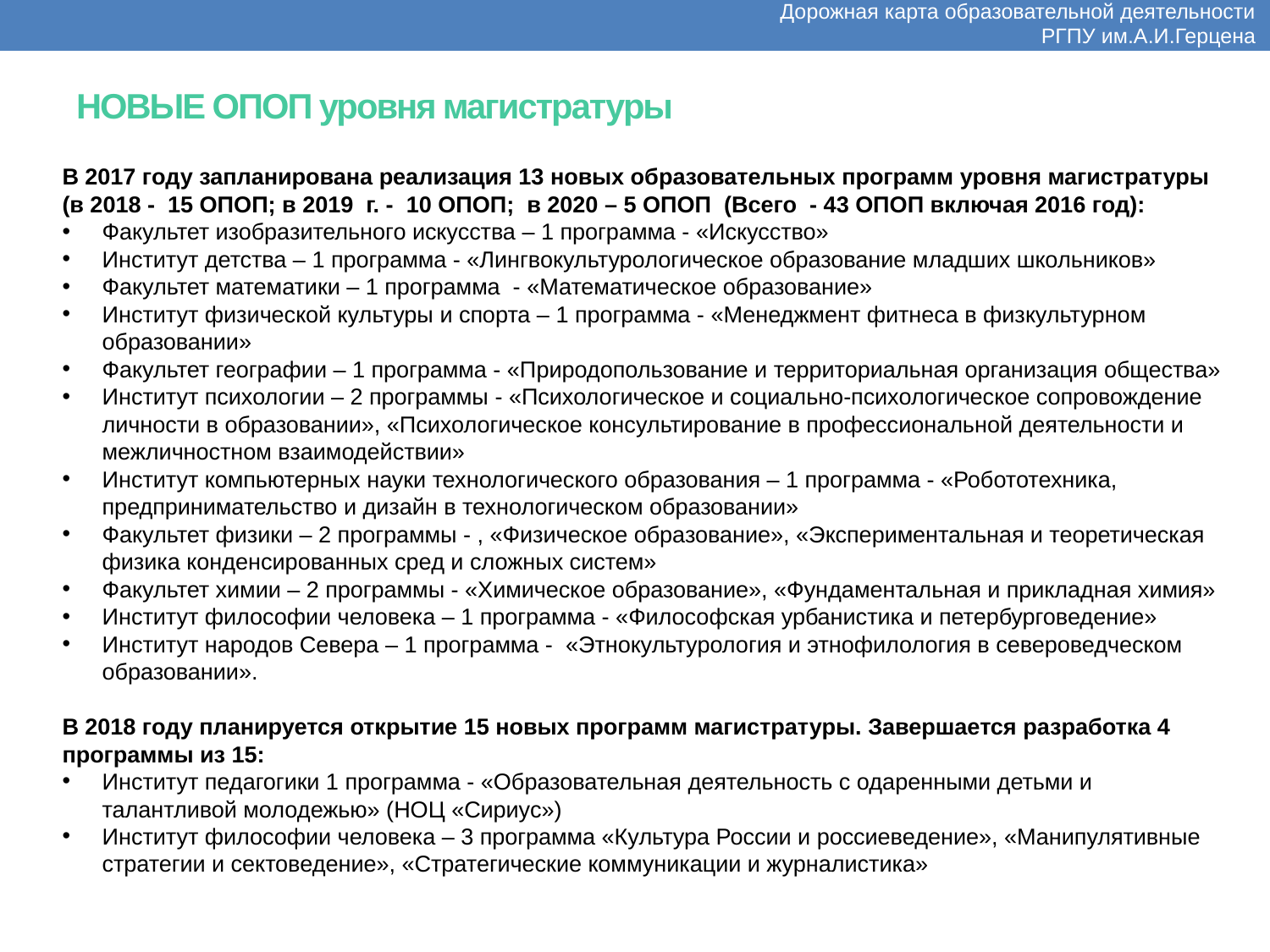

Дорожная карта образовательной деятельности
РГПУ им.А.И.Герцена
# НОВЫЕ ОПОП уровня магистратуры
В 2017 году запланирована реализация 13 новых образовательных программ уровня магистратуры (в 2018 -  15 ОПОП; в 2019  г. -  10 ОПОП;  в 2020 – 5 ОПОП  (Всего  - 43 ОПОП включая 2016 год):
Факультет изобразительного искусства – 1 программа - «Искусство»
Институт детства – 1 программа - «Лингвокультурологическое образование младших школьников»
Факультет математики – 1 программа  - «Математическое образование»
Институт физической культуры и спорта – 1 программа - «Менеджмент фитнеса в физкультурном образовании»
Факультет географии – 1 программа - «Природопользование и территориальная организация общества»
Институт психологии – 2 программы - «Психологическое и социально-психологическое сопровождение личности в образовании», «Психологическое консультирование в профессиональной деятельности и межличностном взаимодействии»
Институт компьютерных науки технологического образования – 1 программа - «Робототехника, предпринимательство и дизайн в технологическом образовании»
Факультет физики – 2 программы - , «Физическое образование», «Экспериментальная и теоретическая физика конденсированных сред и сложных систем»
Факультет химии – 2 программы - «Химическое образование», «Фундаментальная и прикладная химия»
Институт философии человека – 1 программа - «Философская урбанистика и петербурговедение»
Институт народов Севера – 1 программа -  «Этнокультурология и этнофилология в североведческом образовании».

В 2018 году планируется открытие 15 новых программ магистратуры. Завершается разработка 4 программы из 15:
Институт педагогики 1 программа - «Образовательная деятельность с одаренными детьми и талантливой молодежью» (НОЦ «Сириус»)
Институт философии человека – 3 программа «Культура России и россиеведение», «Манипулятивные стратегии и сектоведение», «Стратегические коммуникации и журналистика»